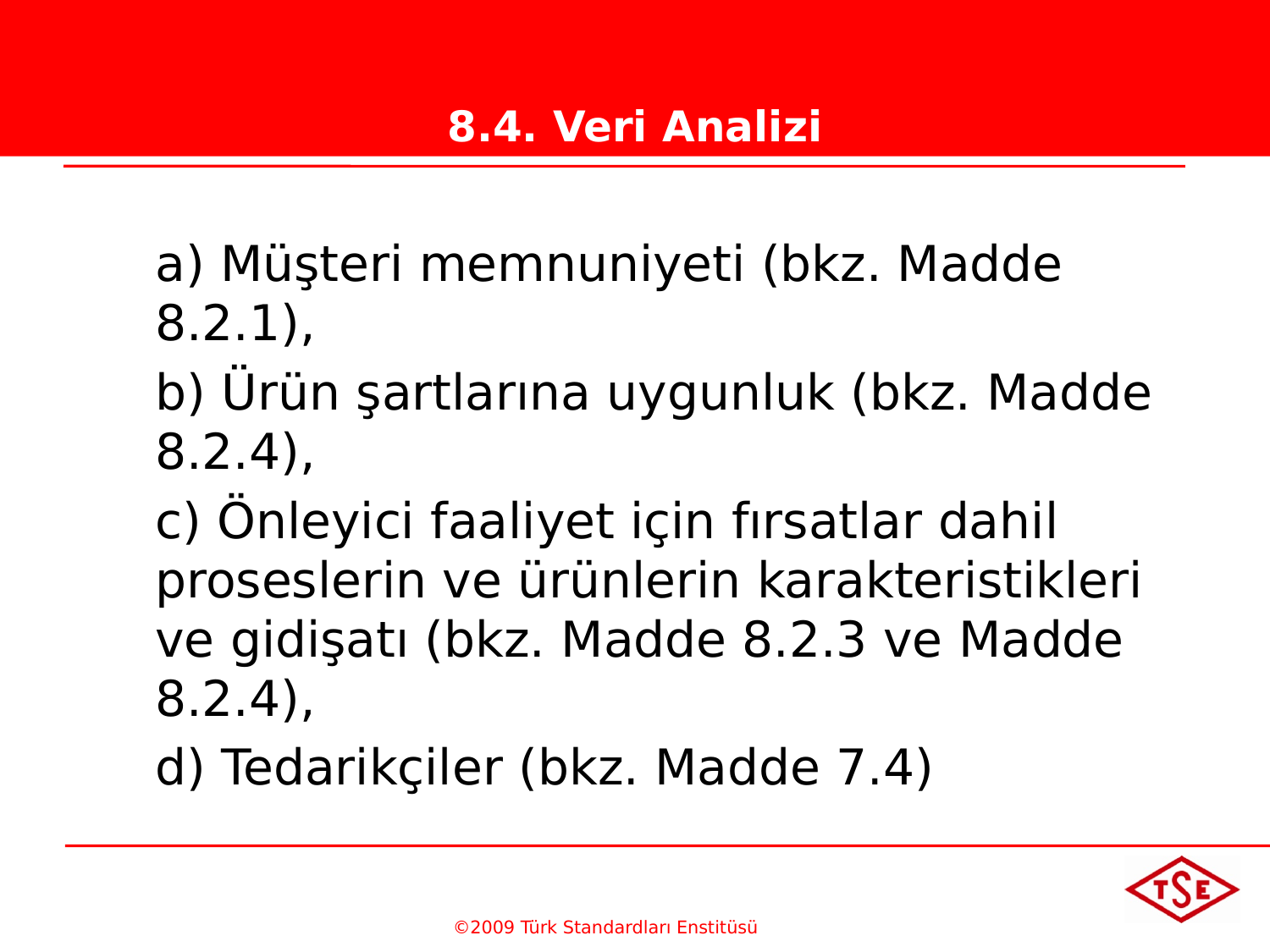

# 8.4. Veri Analizi
	a) Müşteri memnuniyeti (bkz. Madde 8.2.1),
	b) Ürün şartlarına uygunluk (bkz. Madde 8.2.4),
	c) Önleyici faaliyet için fırsatlar dahil proseslerin ve ürünlerin karakteristikleri ve gidişatı (bkz. Madde 8.2.3 ve Madde 8.2.4),
	d) Tedarikçiler (bkz. Madde 7.4)

©2009 Türk Standardları Enstitüsü